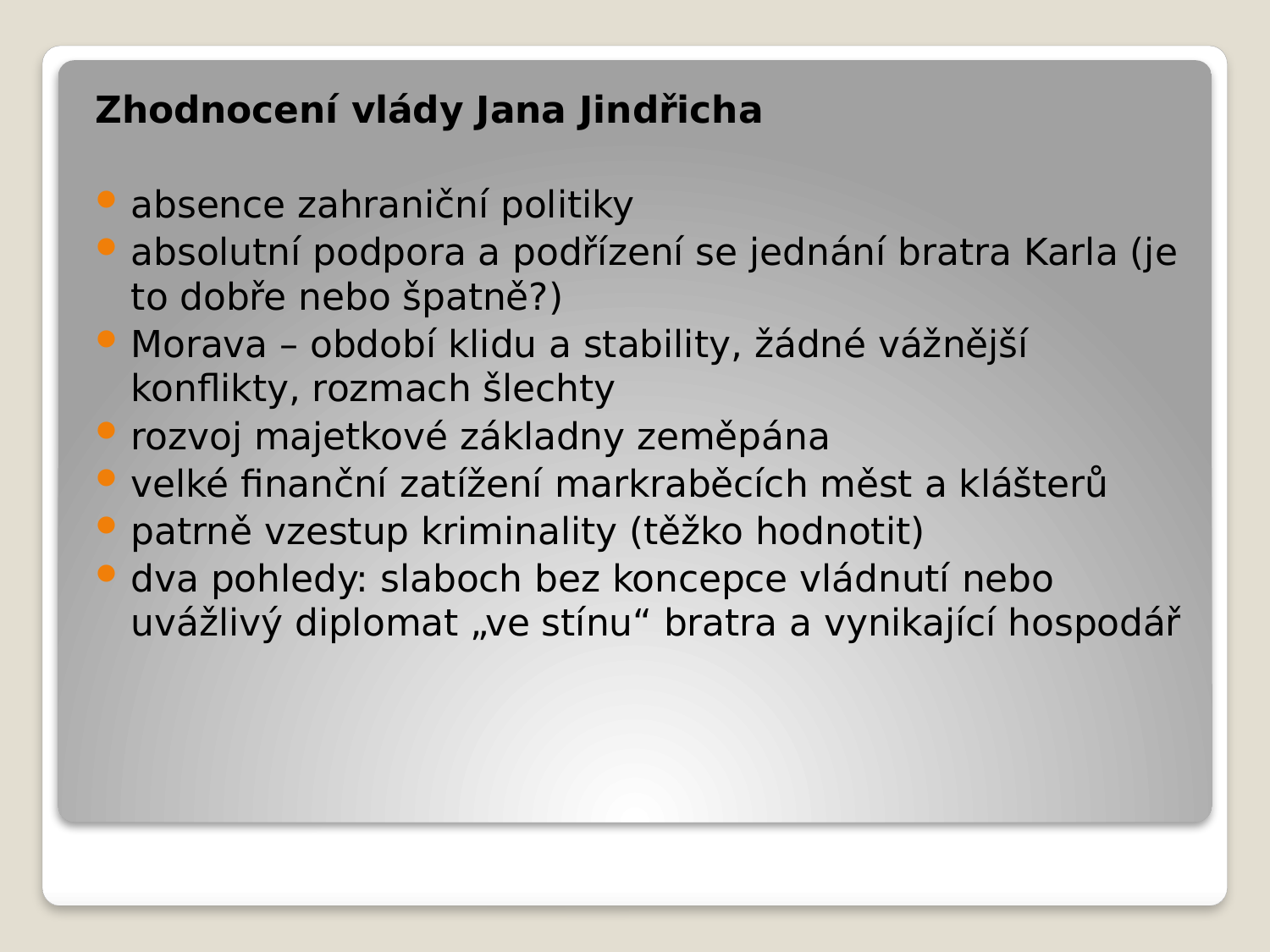

Zhodnocení vlády Jana Jindřicha

absence zahraniční politiky
absolutní podpora a podřízení se jednání bratra Karla (je to dobře nebo špatně?)
Morava – období klidu a stability, žádné vážnější konflikty, rozmach šlechty
rozvoj majetkové základny zeměpána
velké finanční zatížení markraběcích měst a klášterů
patrně vzestup kriminality (těžko hodnotit)
dva pohledy: slaboch bez koncepce vládnutí nebo uvážlivý diplomat „ve stínu“ bratra a vynikající hospodář

#